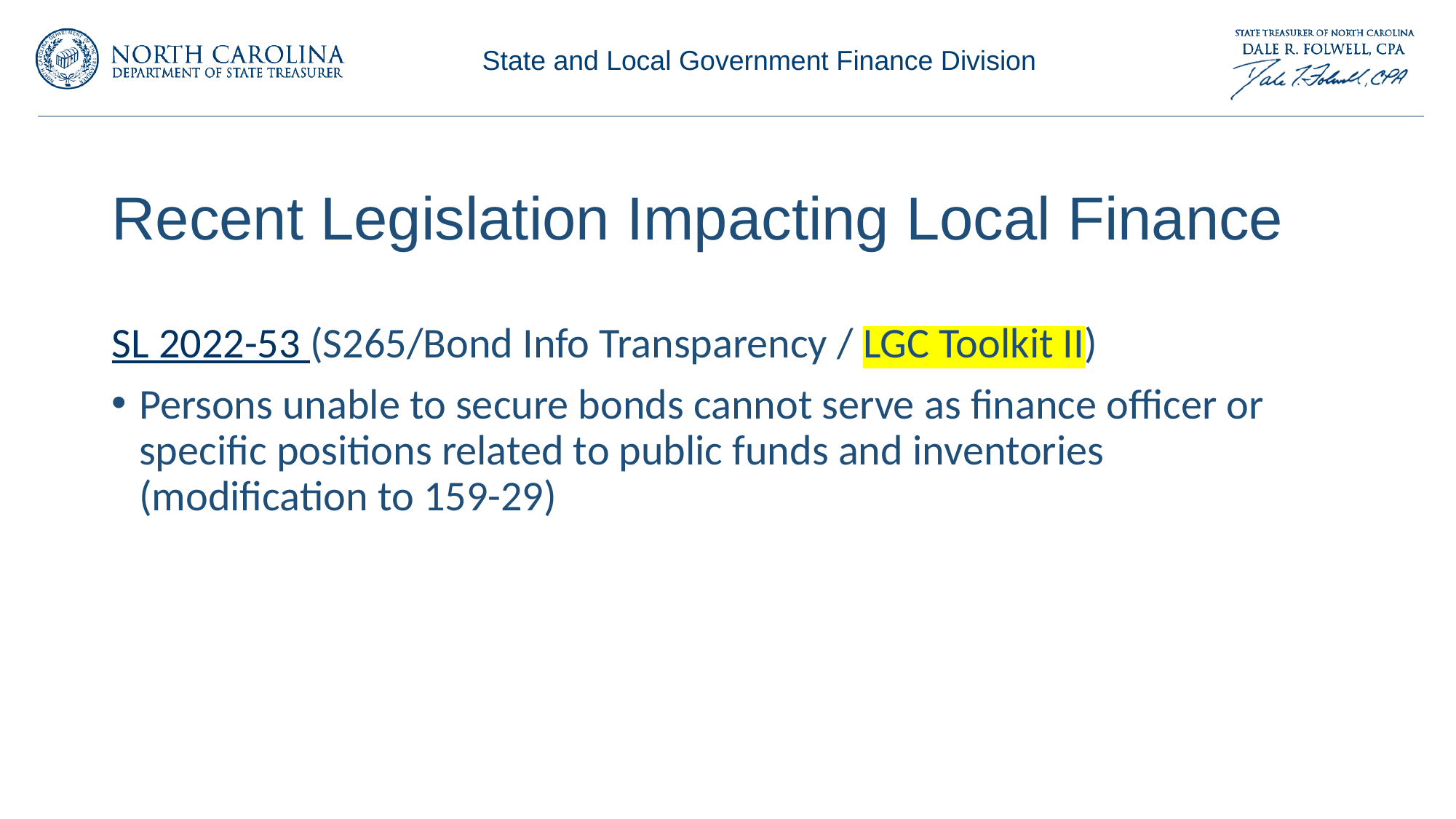

# Recent Legislation Impacting Local Finance
SL 2022-53 (S265/Bond Info Transparency / LGC Toolkit II)
Persons unable to secure bonds cannot serve as finance officer or specific positions related to public funds and inventories  (modification to 159-29)